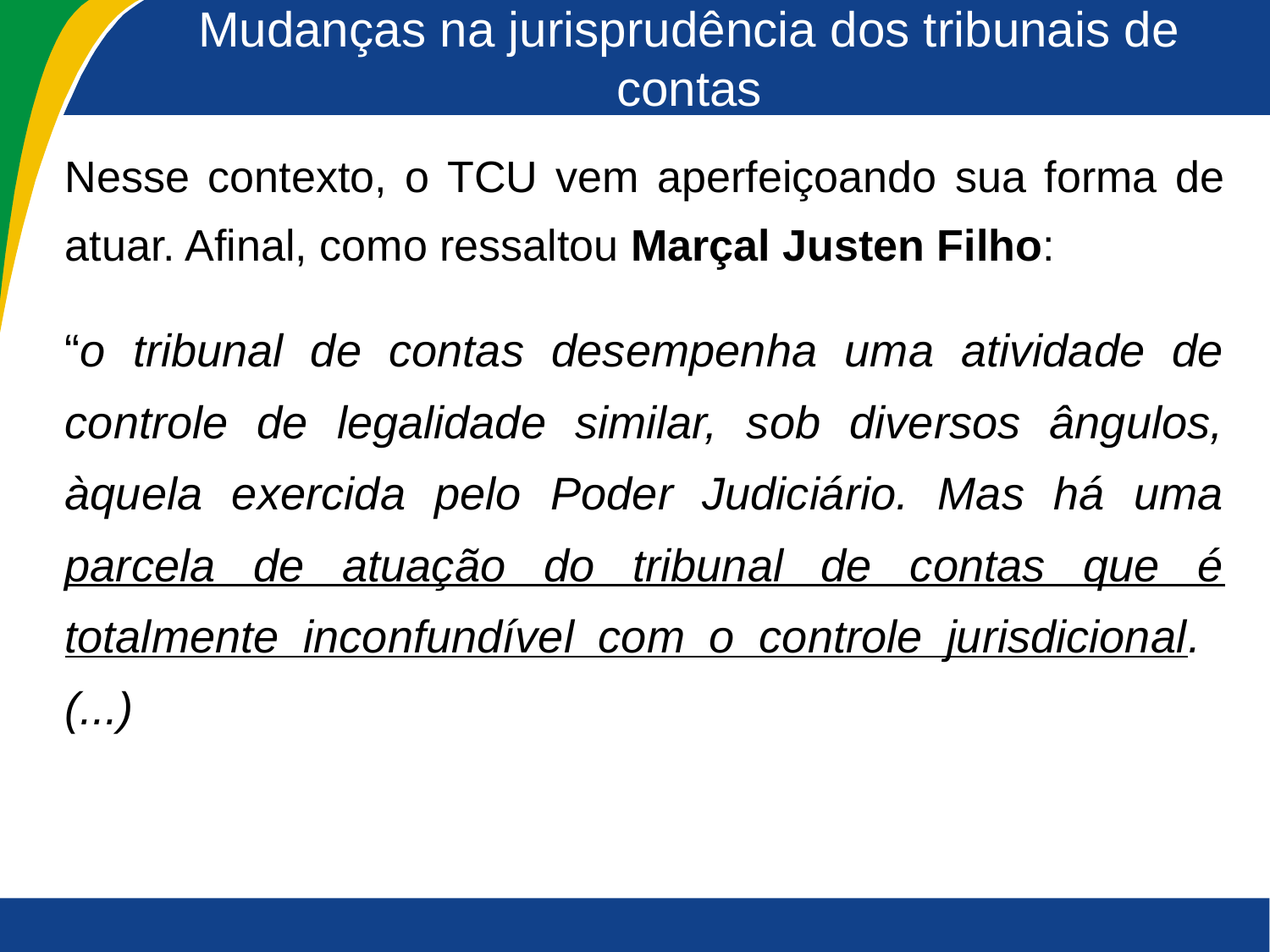

# Mudanças na jurisprudência dos tribunais de contas
Nesse contexto, o TCU vem aperfeiçoando sua forma de atuar. Afinal, como ressaltou Marçal Justen Filho:

“o tribunal de contas desempenha uma atividade de controle de legalidade similar, sob diversos ângulos, àquela exercida pelo Poder Judiciário. Mas há uma parcela de atuação do tribunal de contas que é totalmente inconfundível com o controle jurisdicional.  (...)